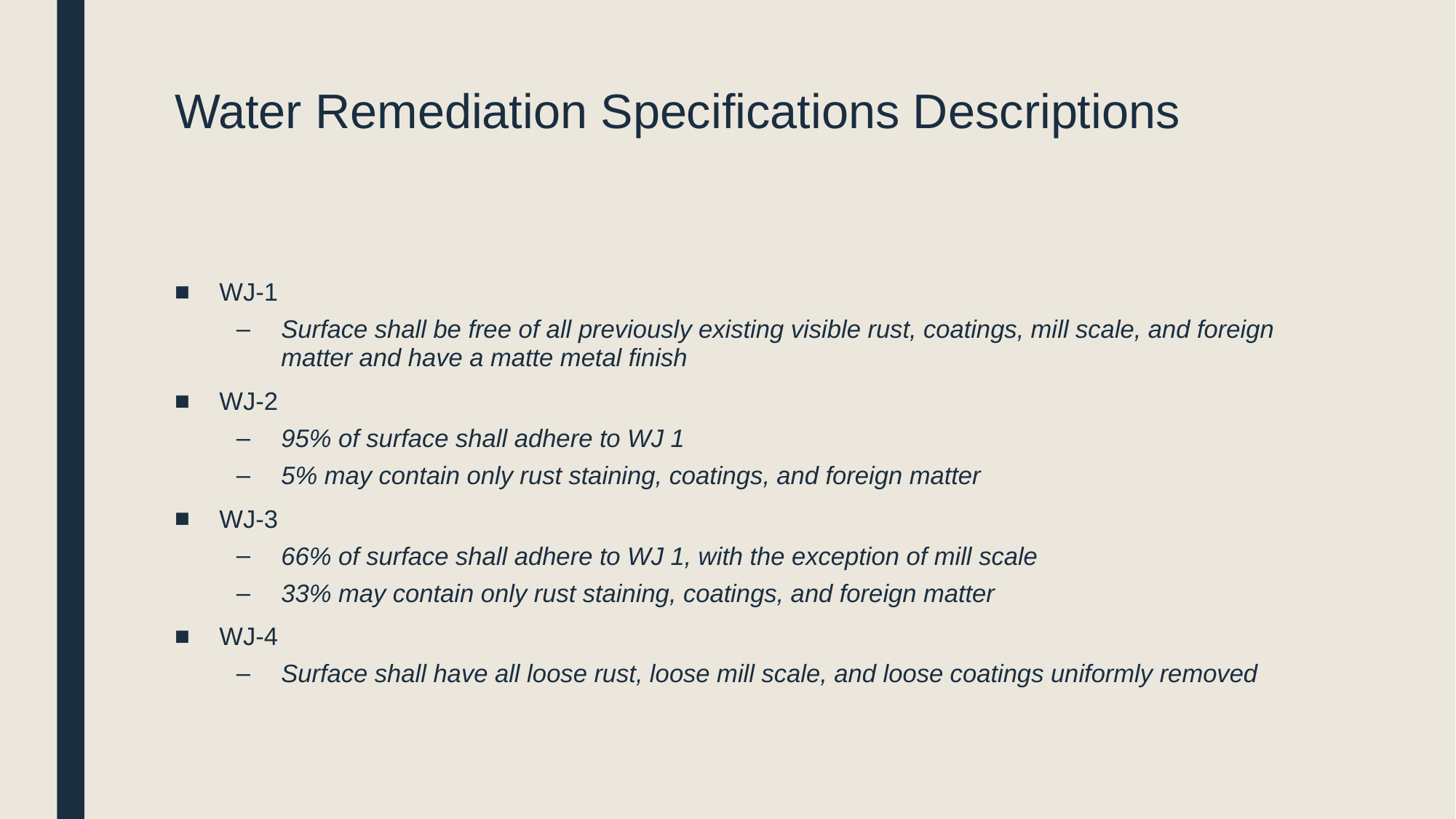

# Water Remediation Specifications Descriptions
WJ-1
Surface shall be free of all previously existing visible rust, coatings, mill scale, and foreign matter and have a matte metal finish
WJ-2
95% of surface shall adhere to WJ 1
5% may contain only rust staining, coatings, and foreign matter
WJ-3
66% of surface shall adhere to WJ 1, with the exception of mill scale
33% may contain only rust staining, coatings, and foreign matter
WJ-4
Surface shall have all loose rust, loose mill scale, and loose coatings uniformly removed